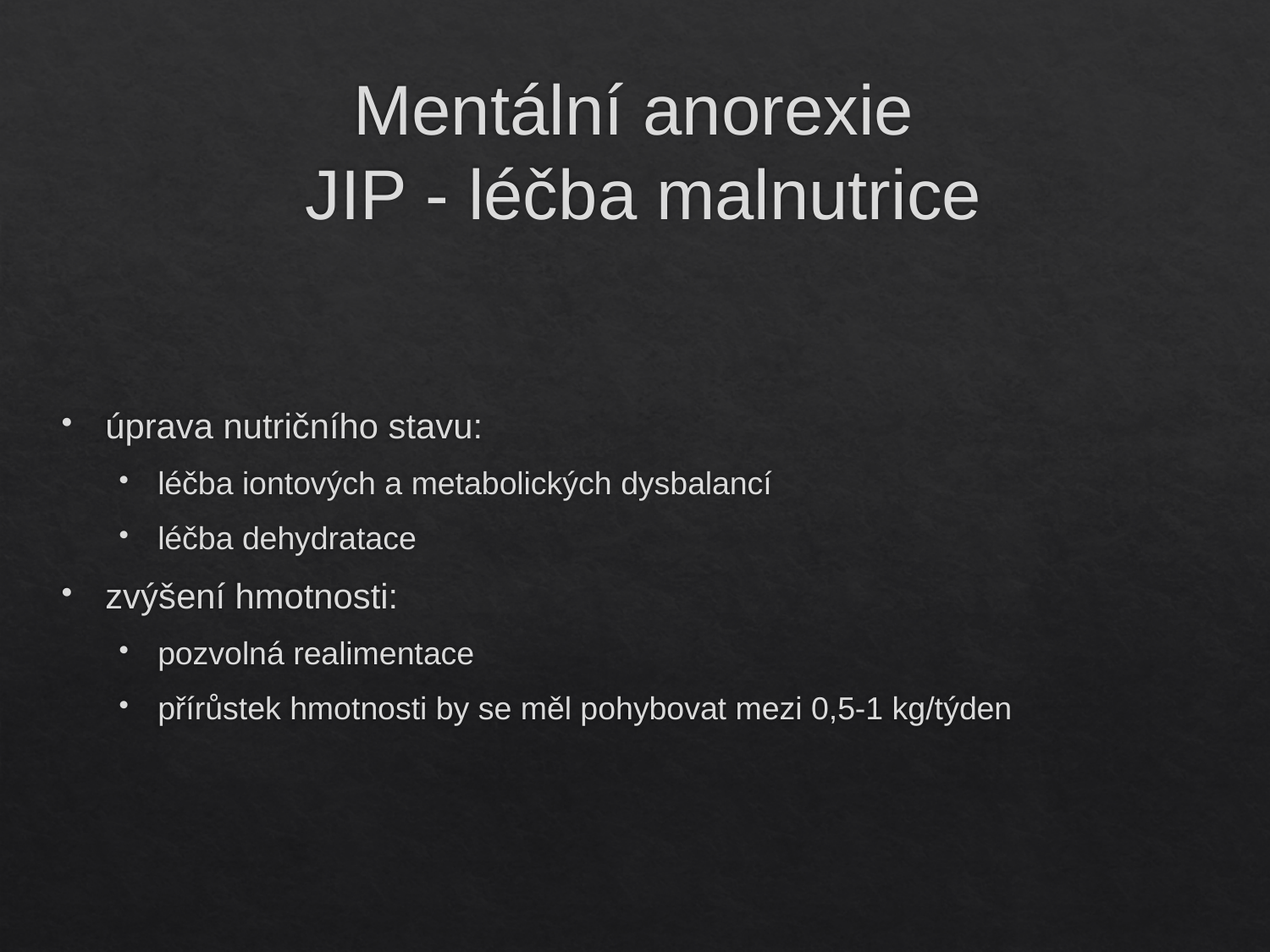

# Mentální anorexie JIP - léčba malnutrice
úprava nutričního stavu:
léčba iontových a metabolických dysbalancí
léčba dehydratace
zvýšení hmotnosti:
pozvolná realimentace
přírůstek hmotnosti by se měl pohybovat mezi 0,5-1 kg/týden